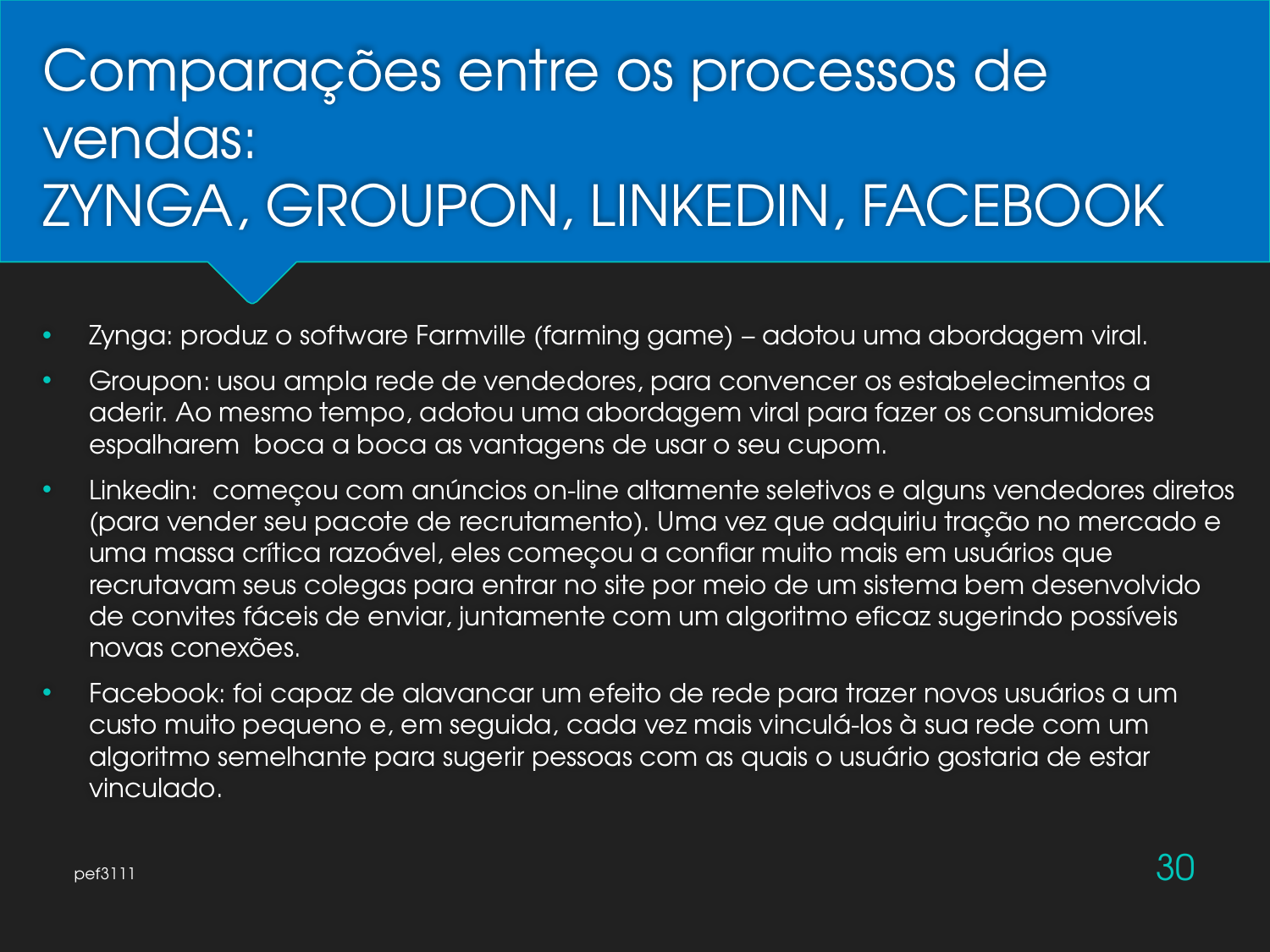

# Comparações entre os processos de vendas: ZYNGA, GROUPON, LINKEDIN, FACEBOOK
Zynga: produz o software Farmville (farming game) – adotou uma abordagem viral.
Groupon: usou ampla rede de vendedores, para convencer os estabelecimentos a aderir. Ao mesmo tempo, adotou uma abordagem viral para fazer os consumidores espalharem  boca a boca as vantagens de usar o seu cupom.
Linkedin:  começou com anúncios on-line altamente seletivos e alguns vendedores diretos (para vender seu pacote de recrutamento). Uma vez que adquiriu tração no mercado e uma massa crítica razoável, eles começou a confiar muito mais em usuários que recrutavam seus colegas para entrar no site por meio de um sistema bem desenvolvido de convites fáceis de enviar, juntamente com um algoritmo eficaz sugerindo possíveis novas conexões.
Facebook: foi capaz de alavancar um efeito de rede para trazer novos usuários a um custo muito pequeno e, em seguida, cada vez mais vinculá-los à sua rede com um algoritmo semelhante para sugerir pessoas com as quais o usuário gostaria de estar vinculado.
30
pef3111